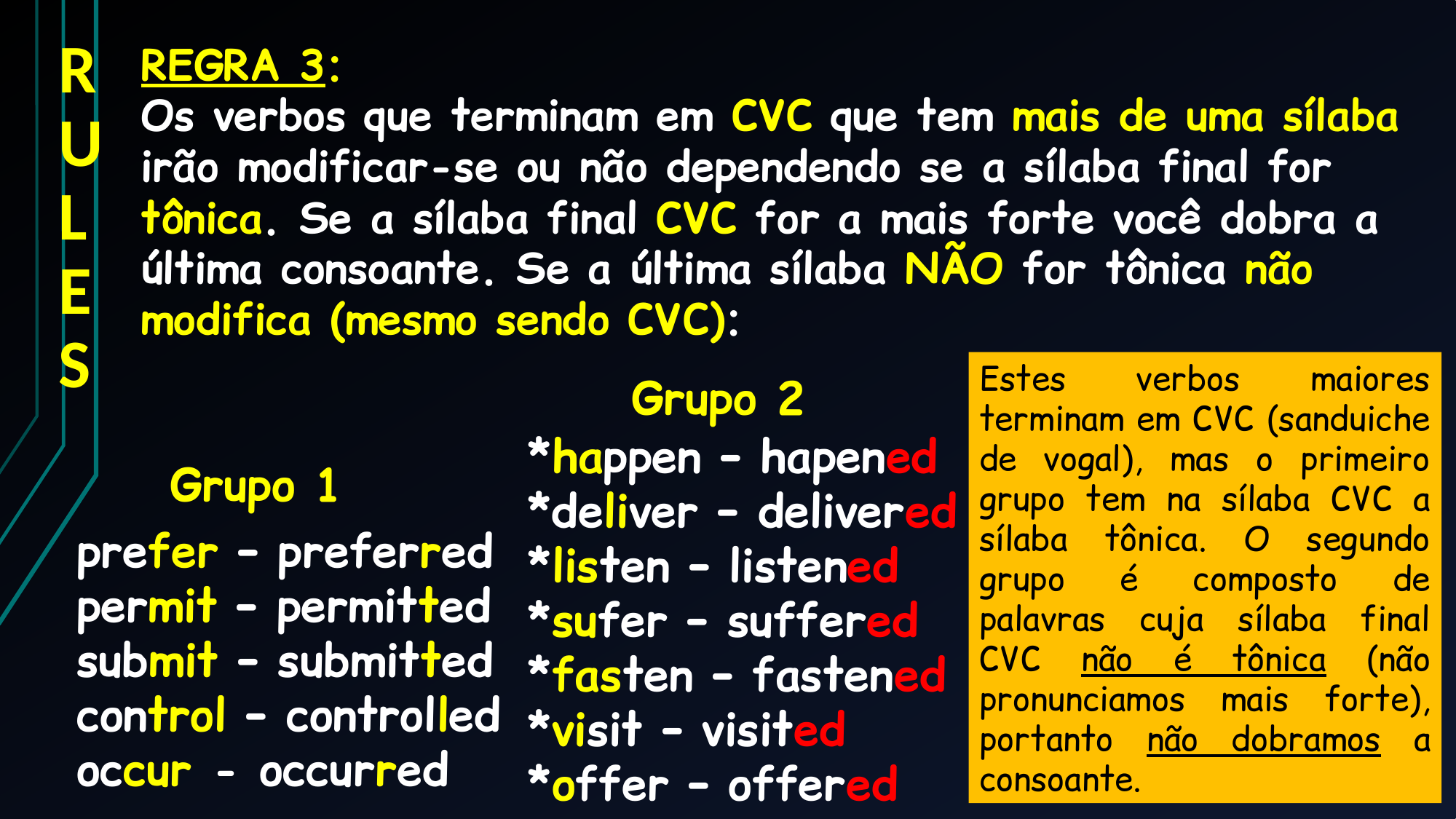

REGRA 3:
Os verbos que terminam em CVC que tem mais de uma sílaba irão modificar-se ou não dependendo se a sílaba final for tônica. Se a sílaba final CVC for a mais forte você dobra a última consoante. Se a última sílaba NÃO for tônica não modifica (mesmo sendo CVC):
# RULES
Estes verbos maiores terminam em CVC (sanduiche de vogal), mas o primeiro grupo tem na sílaba CVC a sílaba tônica. O segundo grupo é composto de palavras cuja sílaba final CVC não é tônica (não pronunciamos mais forte), portanto não dobramos a consoante.
Grupo 2
*happen – hapened
*deliver – delivered
*listen – listened
*sufer – suffered
*fasten – fastened
*visit – visited
*offer – offered
Grupo 1
prefer – preferred
permit – permitted
submit – submitted
control – controlled
occur - occurred